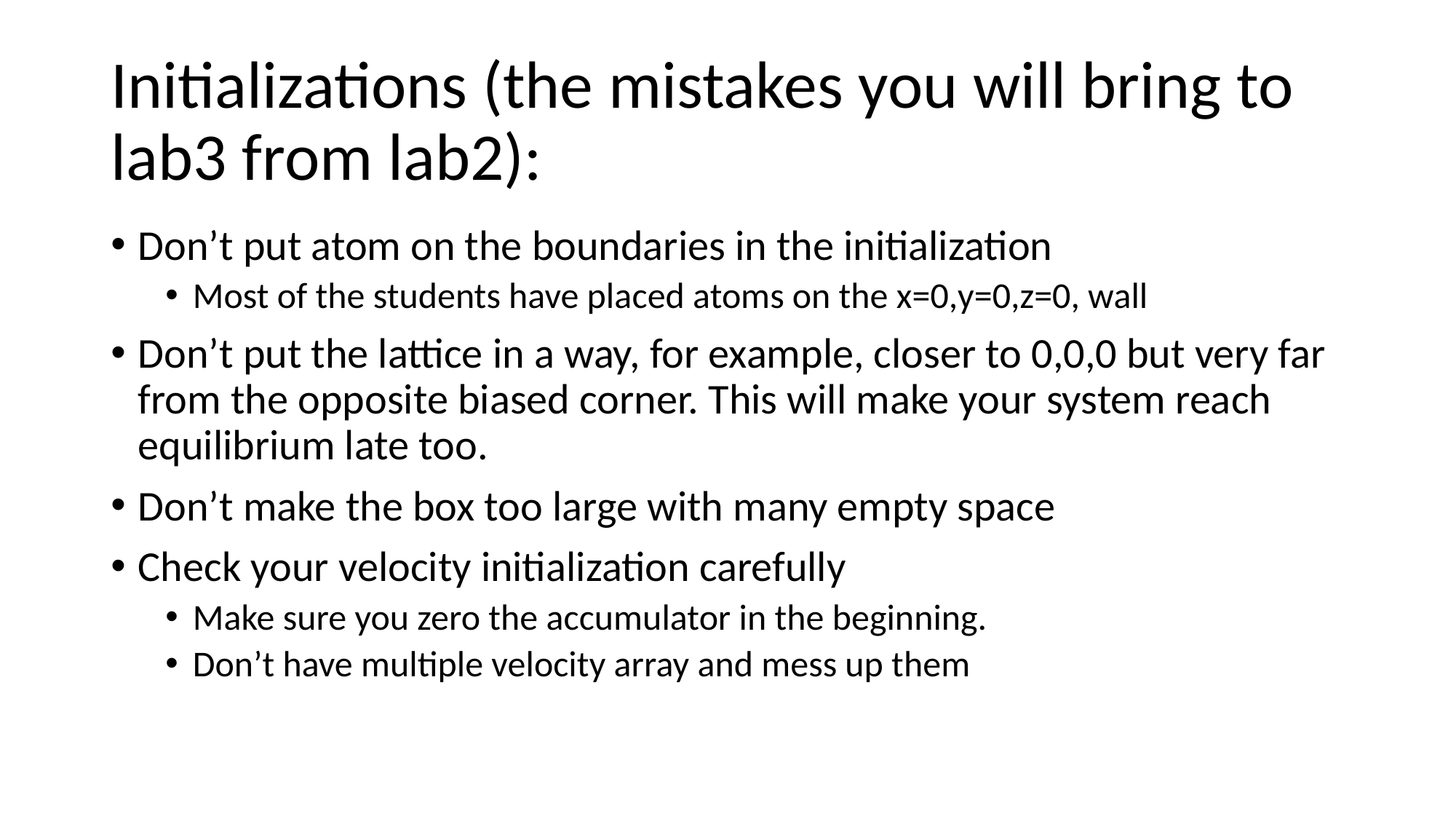

# Initializations (the mistakes you will bring to lab3 from lab2):
Don’t put atom on the boundaries in the initialization
Most of the students have placed atoms on the x=0,y=0,z=0, wall
Don’t put the lattice in a way, for example, closer to 0,0,0 but very far from the opposite biased corner. This will make your system reach equilibrium late too.
Don’t make the box too large with many empty space
Check your velocity initialization carefully
Make sure you zero the accumulator in the beginning.
Don’t have multiple velocity array and mess up them